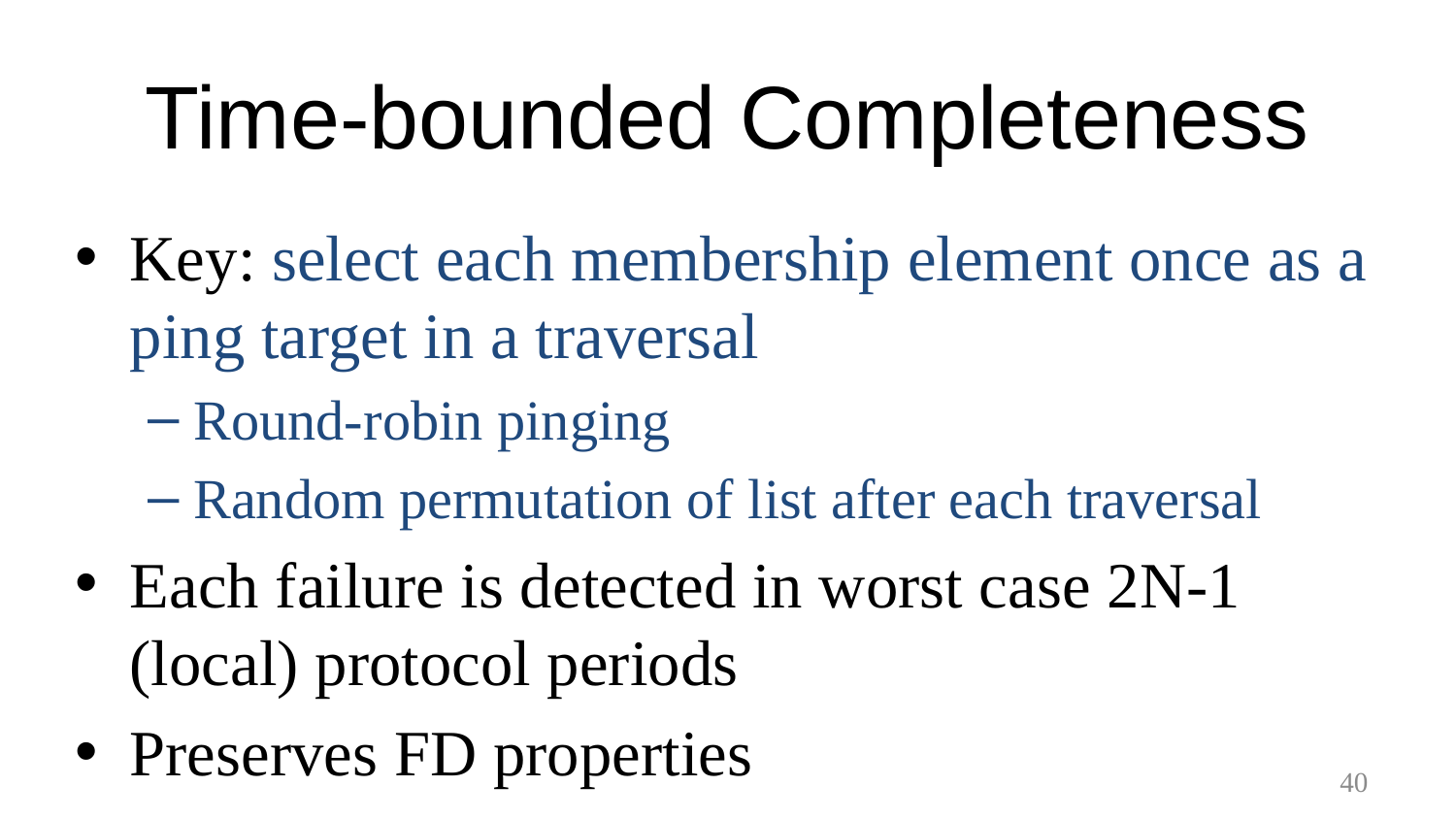

# Time-bounded Completeness
Key: select each membership element once as a ping target in a traversal
Round-robin pinging
Random permutation of list after each traversal
Each failure is detected in worst case 2N-1 (local) protocol periods
Preserves FD properties
40